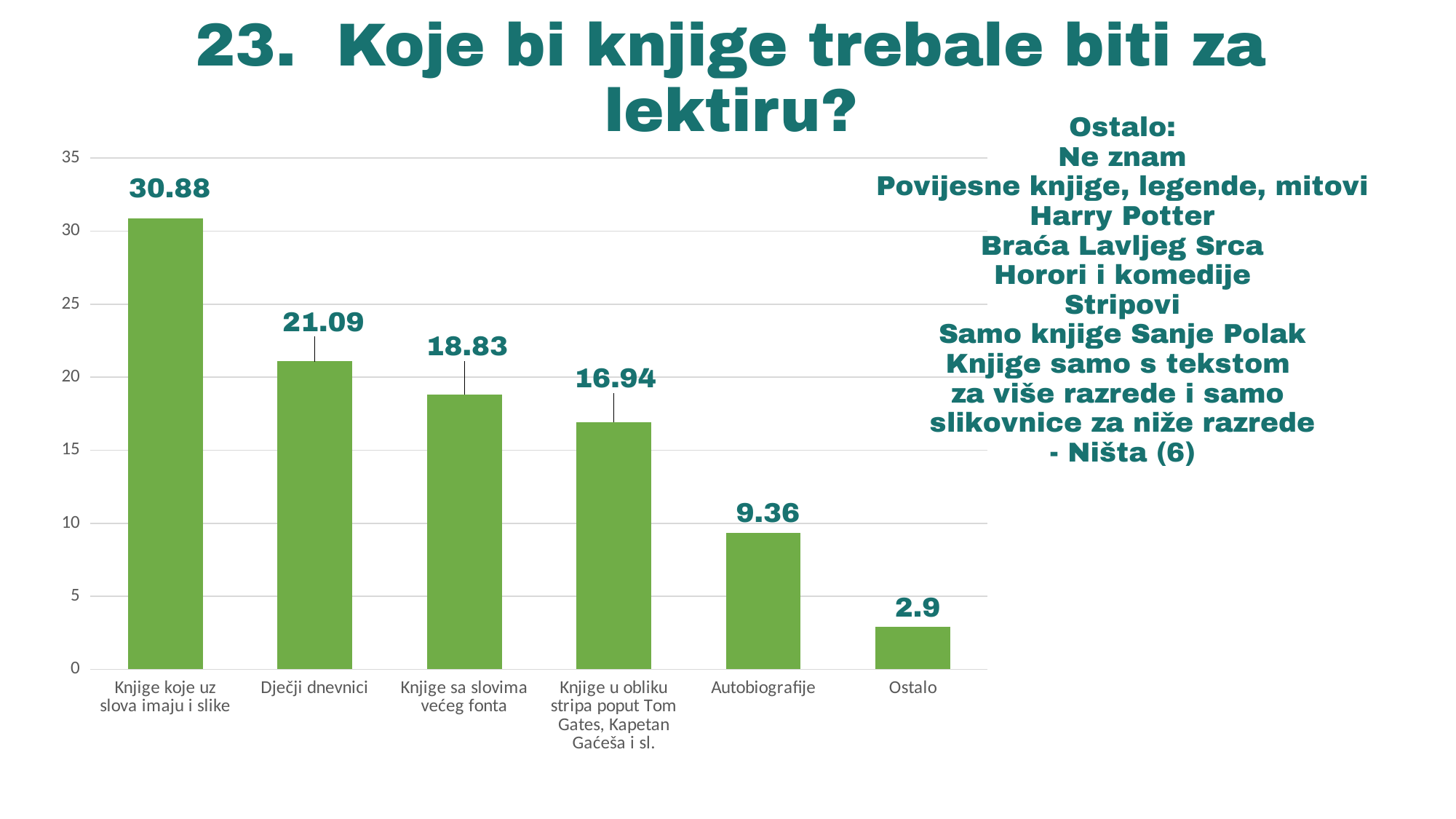

# 23.  Koje bi knjige trebale biti za lektiru?

### Chart:

| Category |    |
|---|---|
| Knjige koje uz slova imaju i slike | 30.88 |
| Dječji dnevnici | 21.09 |
| Knjige sa slovima većeg fonta | 18.83 |
| Knjige u obliku stripa poput Tom Gates, Kapetan Gaćeša i sl. | 16.94 |
| Autobiografije | 9.36 |
| Ostalo | 2.9 |